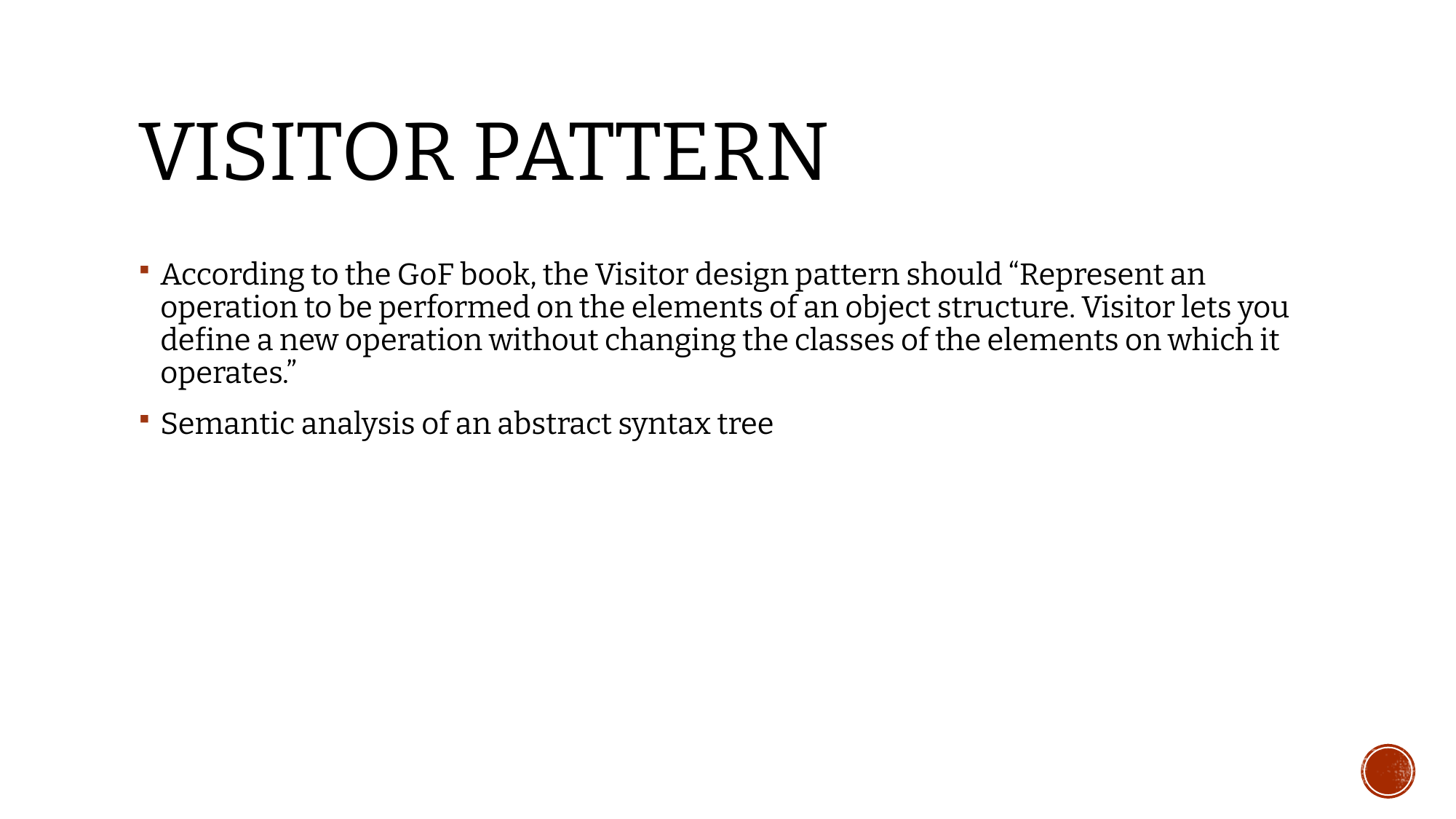

# Visitor Pattern
According to the GoF book, the Visitor design pattern should “Represent an operation to be performed on the elements of an object structure. Visitor lets you define a new operation without changing the classes of the elements on which it operates.”
Semantic analysis of an abstract syntax tree